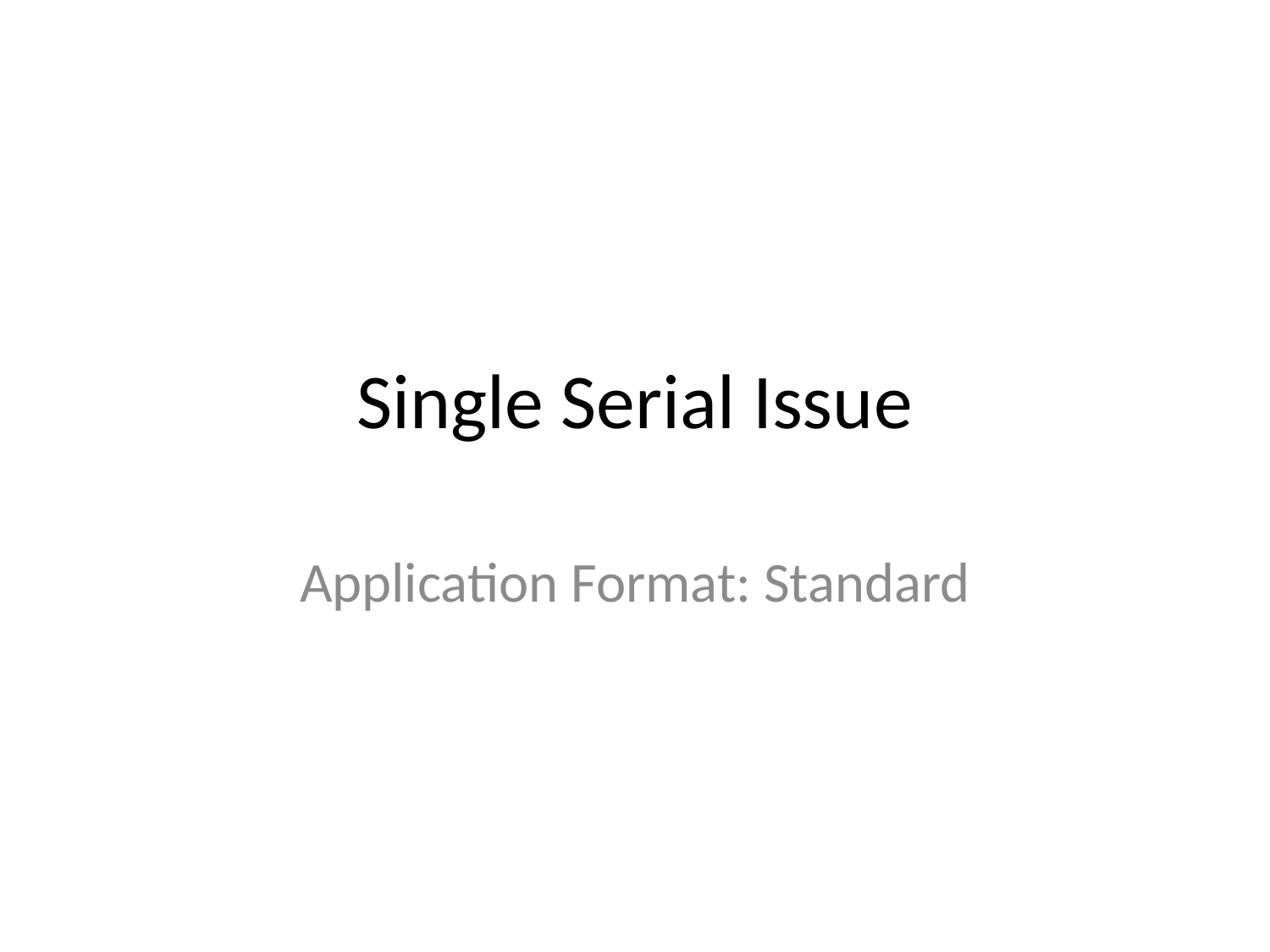

# Single Serial Issue
Application Format: Standard